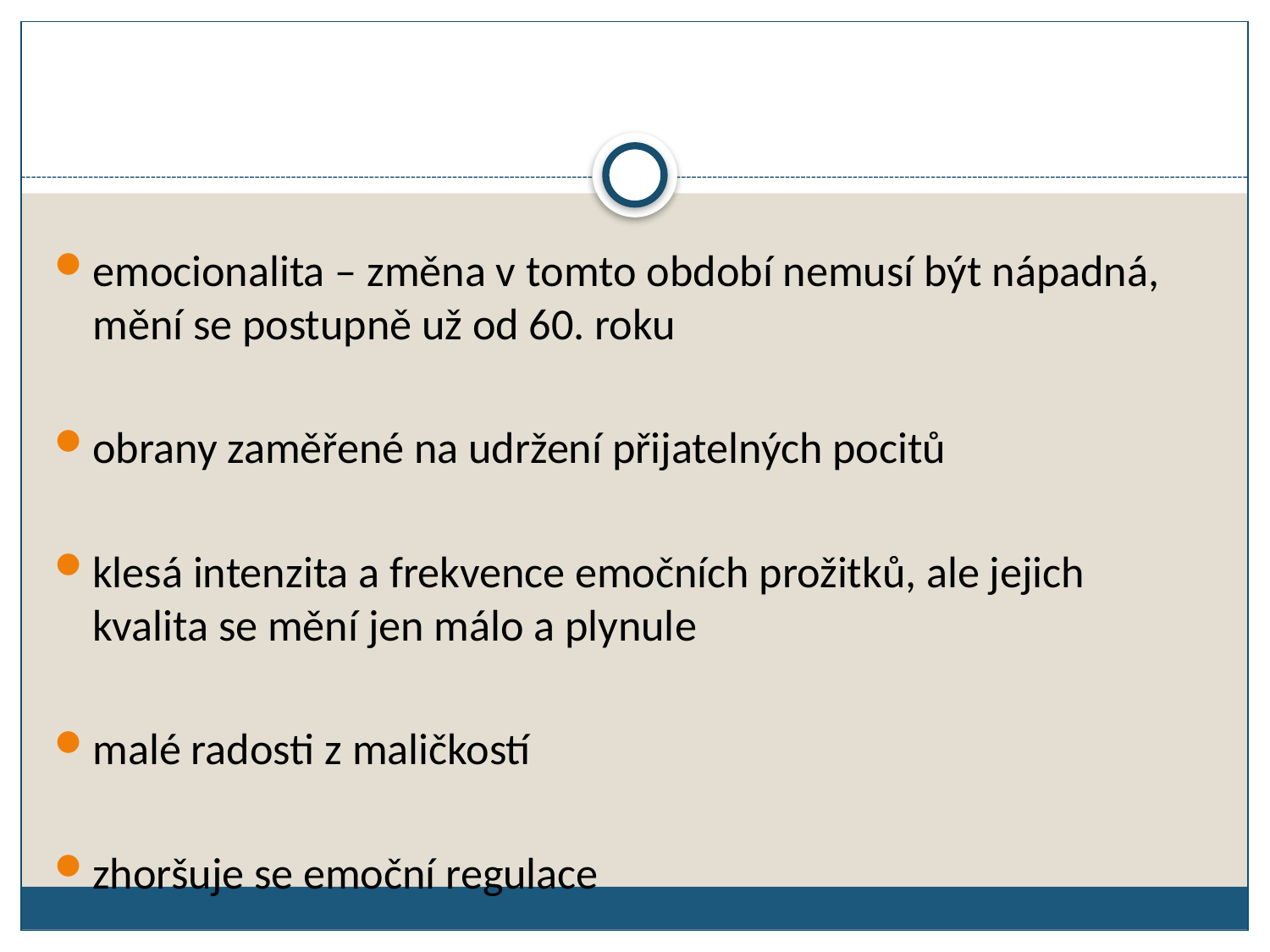

emocionalita – změna v tomto období nemusí být nápadná, mění se postupně už od 60. roku

obrany zaměřené na udržení přijatelných pocitů

klesá intenzita a frekvence emočních prožitků, ale jejich kvalita se mění jen málo a plynule

malé radosti z maličkostí

zhoršuje se emoční regulace